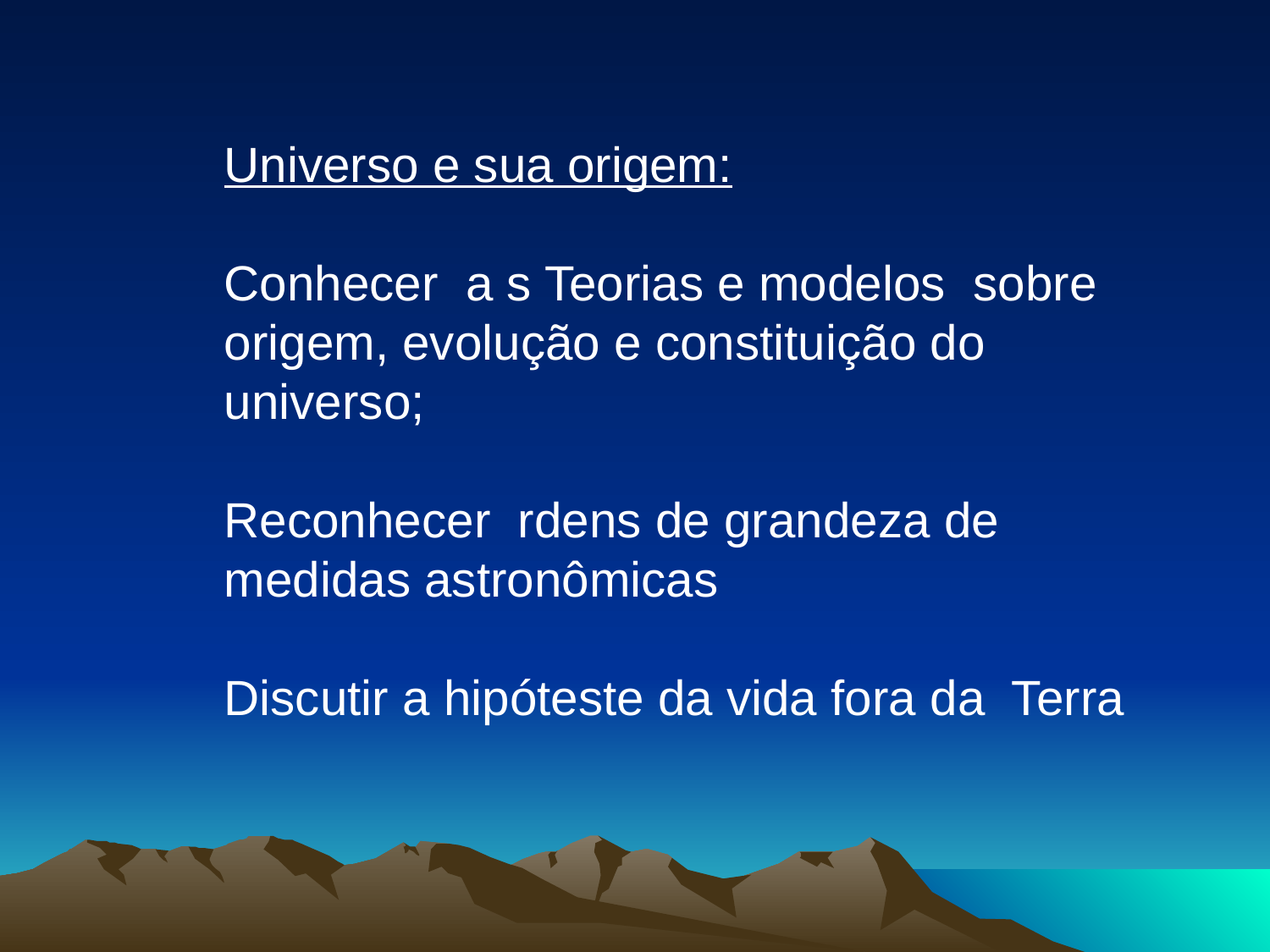

Universo e sua origem:

Conhecer  a s Teorias e modelos  sobre origem, evolução e constituição do universo;

Reconhecer  rdens de grandeza de medidas astronômicas

Discutir a hipóteste da vida fora da  Terra